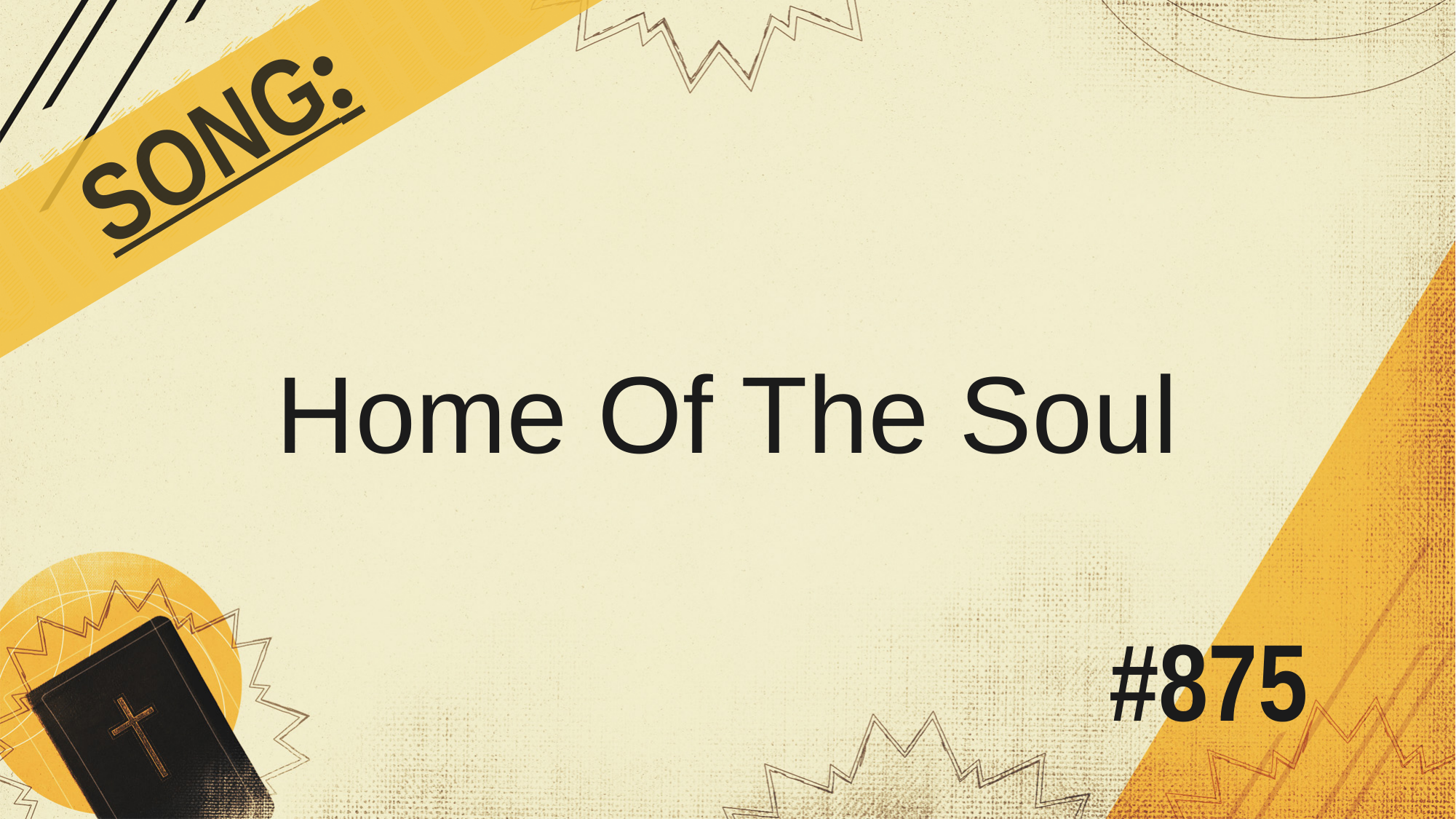

SONG:

Home Of The Soul
# #875